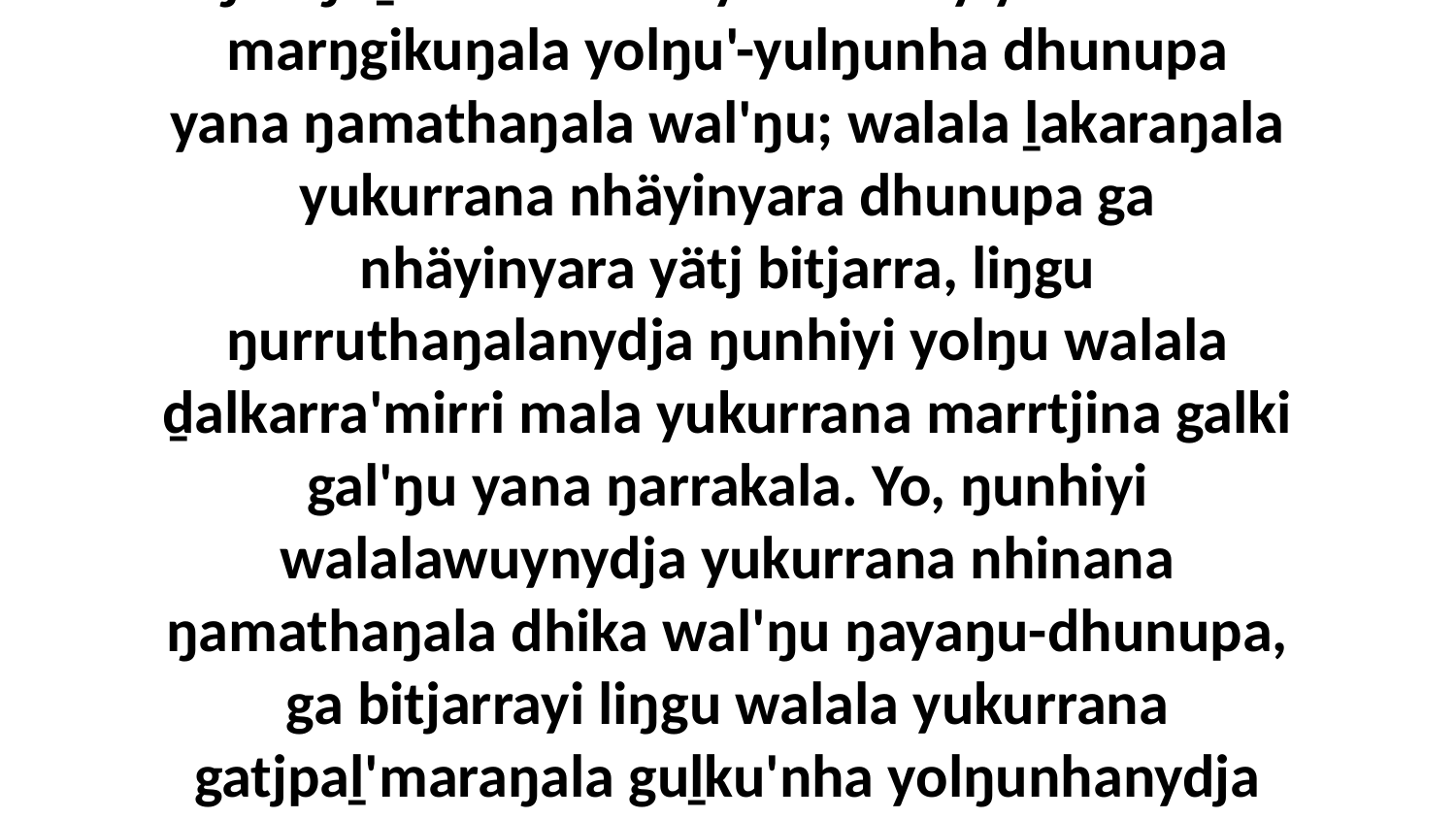

6 Ga ŋunhalanydja ŋunhi ŋurruŋuranydja ŋuriŋi ḏalkarra'mirriyu walalay yukurrana marŋgikuŋala yolŋu'-yulŋunha dhunupa yana ŋamathaŋala wal'ŋu; walala ḻakaraŋala yukurrana nhäyinyara dhunupa ga nhäyinyara yätj bitjarra, liŋgu ŋurruthaŋalanydja ŋunhiyi yolŋu walala ḏalkarra'mirri mala yukurrana marrtjina galki gal'ŋu yana ŋarrakala. Yo, ŋunhiyi walalawuynydja yukurrana nhinana ŋamathaŋala dhika wal'ŋu ŋayaŋu-dhunupa, ga bitjarrayi liŋgu walala yukurrana gatjpaḻ'maraŋala guḻku'nha yolŋunhanydja walalanha, gatjpaḻ'maraŋala beŋuru romŋuru yätjŋurunydja ga dhukarrŋuru.